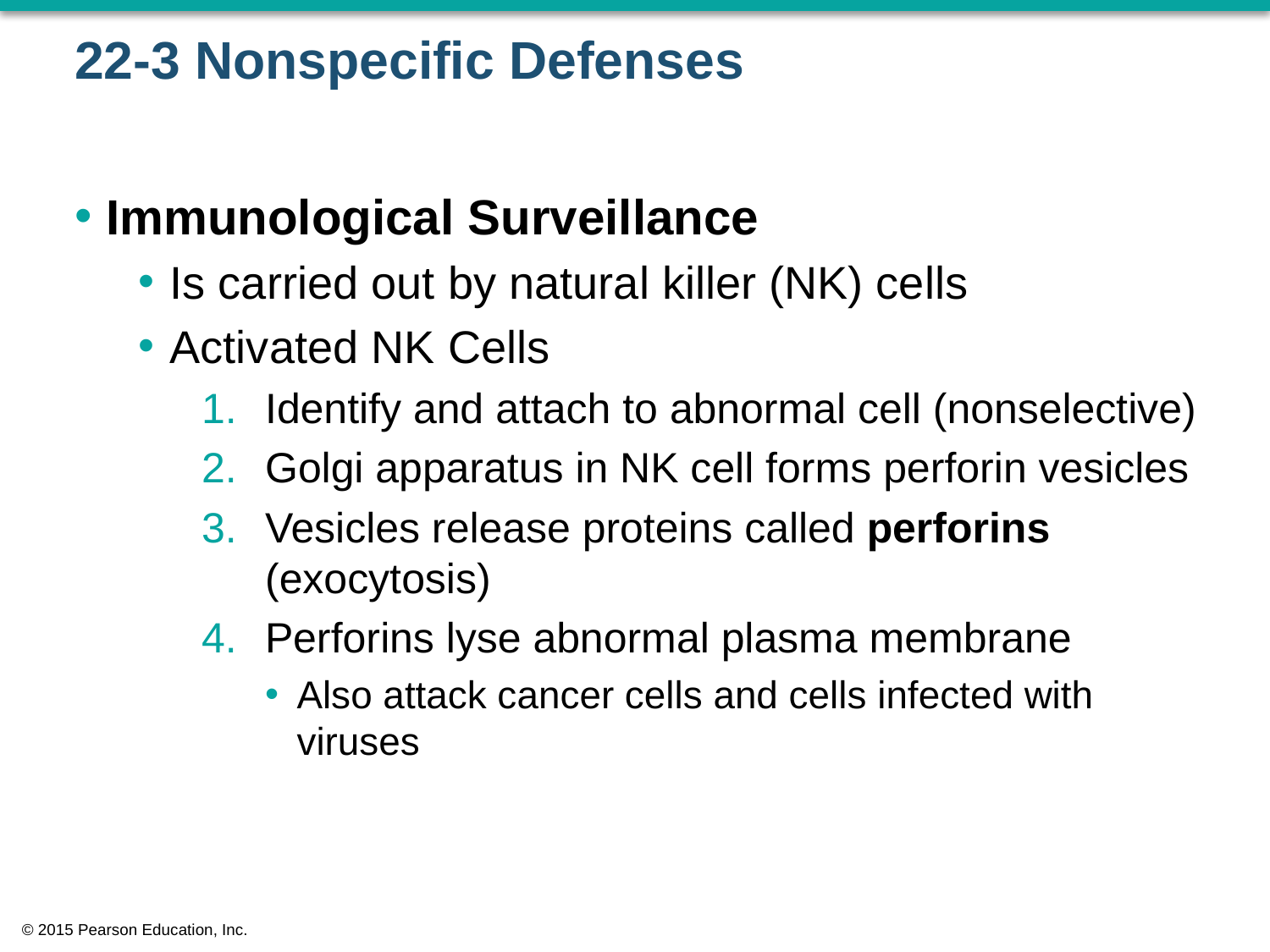

# 22-3 Nonspecific Defenses
Immunological Surveillance
Is carried out by natural killer (NK) cells
Activated NK Cells
Identify and attach to abnormal cell (nonselective)
Golgi apparatus in NK cell forms perforin vesicles
Vesicles release proteins called perforins (exocytosis)
Perforins lyse abnormal plasma membrane
Also attack cancer cells and cells infected with viruses